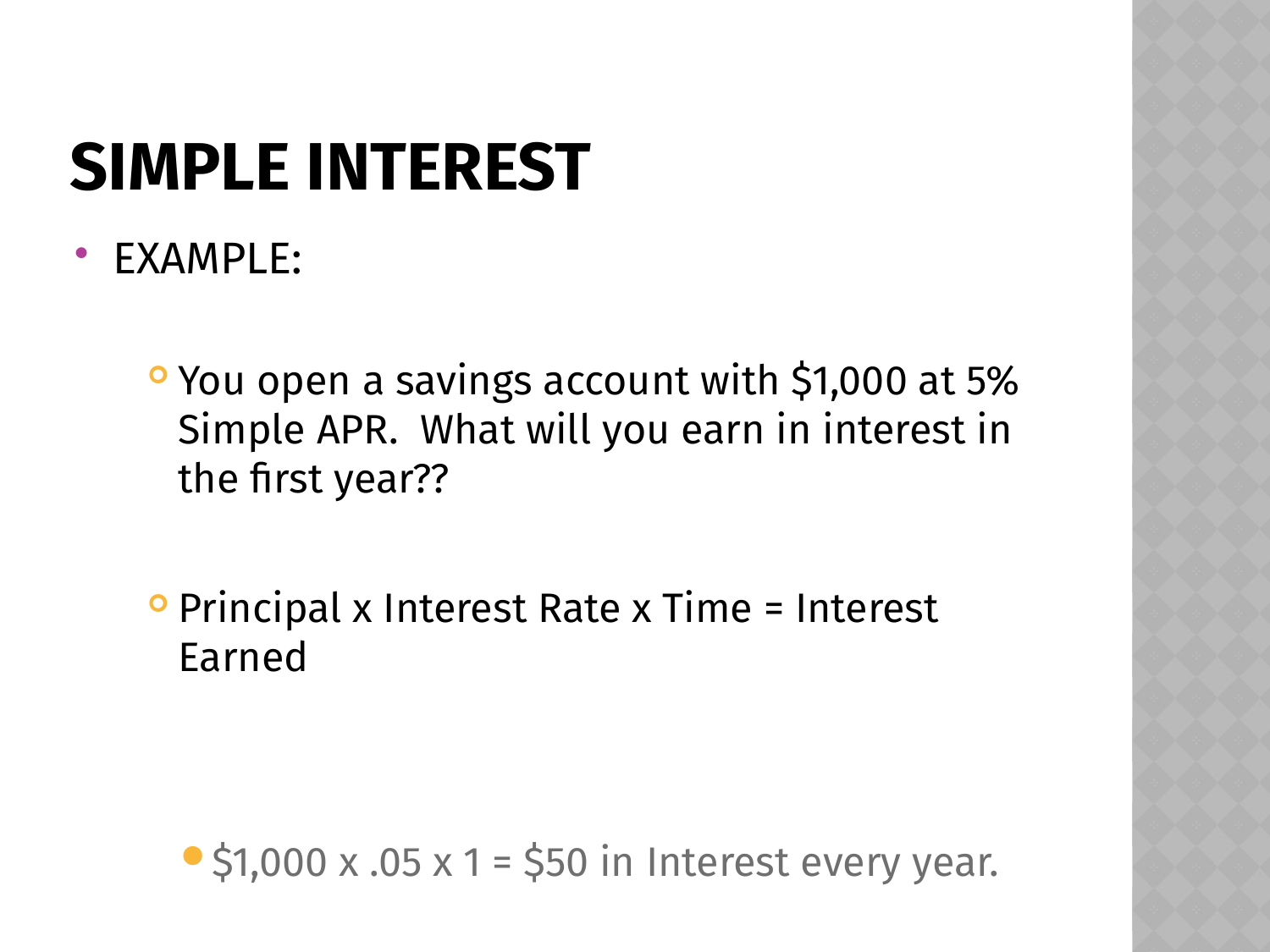

# SIMPLE INTEREST
EXAMPLE:

You open a savings account with $1,000 at 5% Simple APR.  What will you earn in interest in the first year??

Principal x Interest Rate x Time = Interest Earned

$1,000 x .05 x 1 = $50 in Interest every year.